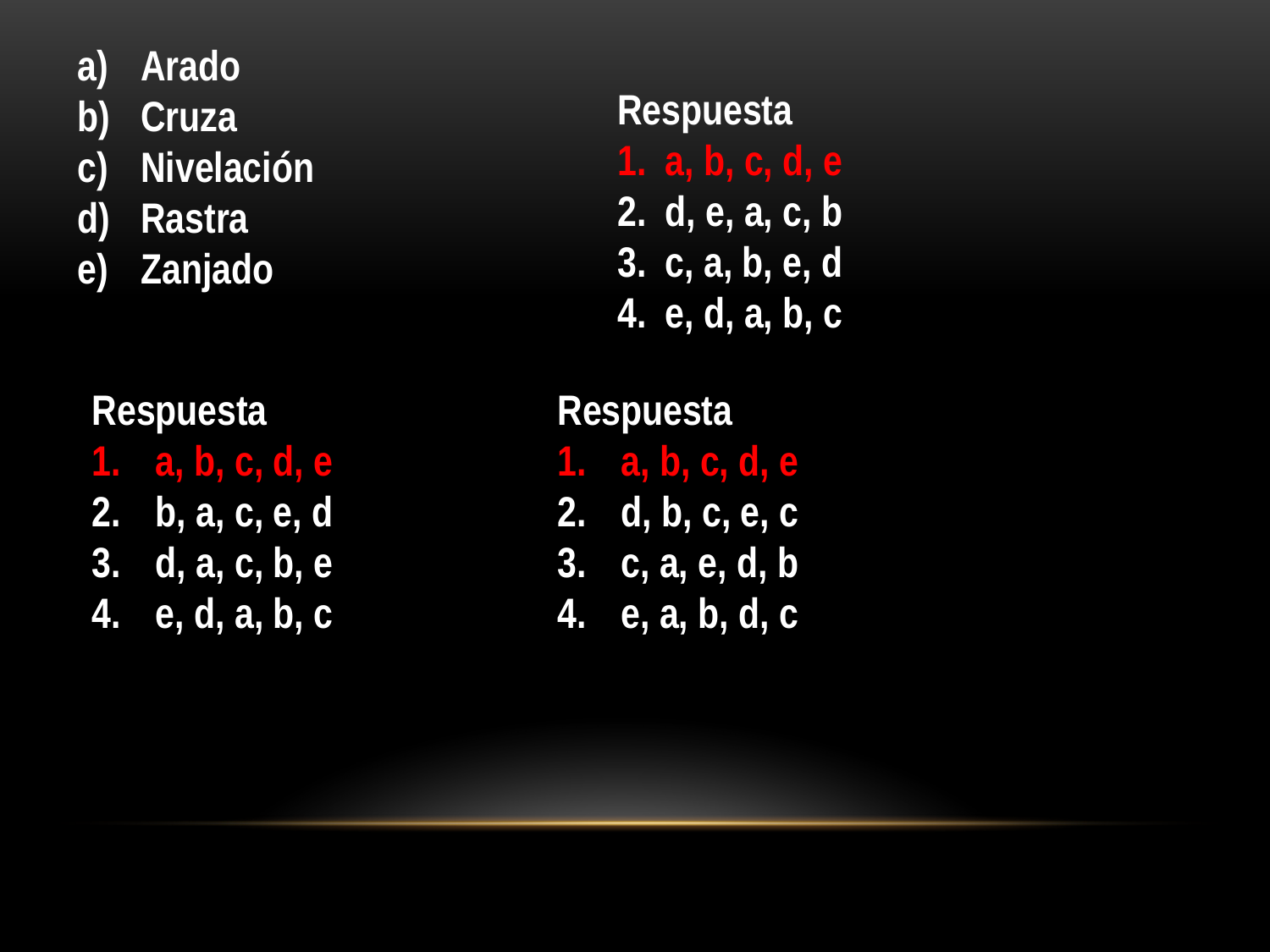

Arado
Cruza
Nivelación
Rastra
Zanjado
Respuesta
a, b, c, d, e
d, e, a, c, b
c, a, b, e, d
e, d, a, b, c
Respuesta
a, b, c, d, e
b, a, c, e, d
d, a, c, b, e
e, d, a, b, c
Respuesta
a, b, c, d, e
d, b, c, e, c
c, a, e, d, b
e, a, b, d, c